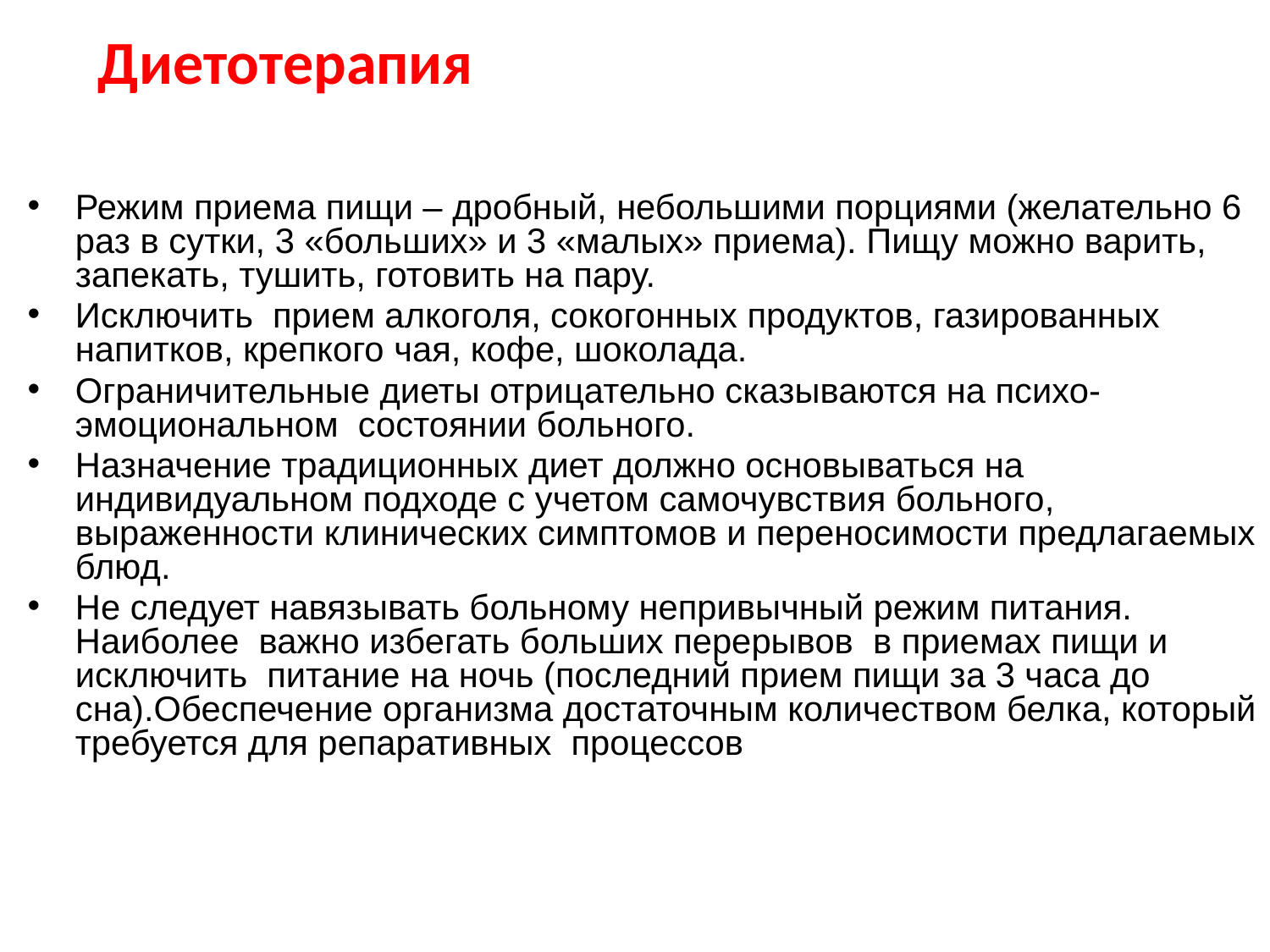

# Диетотерапия
Режим приема пищи – дробный, небольшими порциями (желательно 6 раз в сутки, 3 «больших» и 3 «малых» приема). Пищу можно варить, запекать, тушить, готовить на пару.
Исключить  прием алкоголя, сокогонных продуктов, газированных напитков, крепкого чая, кофе, шоколада.
Ограничительные диеты отрицательно сказываются на психо-эмоциональном  состоянии больного.
Назначение традиционных диет должно основываться на индивидуальном подходе с учетом самочувствия больного, выраженности клинических симптомов и переносимости предлагаемых блюд.
Не следует навязывать больному непривычный режим питания. Наиболее  важно избегать больших перерывов  в приемах пищи и исключить  питание на ночь (последний прием пищи за 3 часа до сна).Обеспечение организма достаточным количеством белка, который требуется для репаративных  процессов